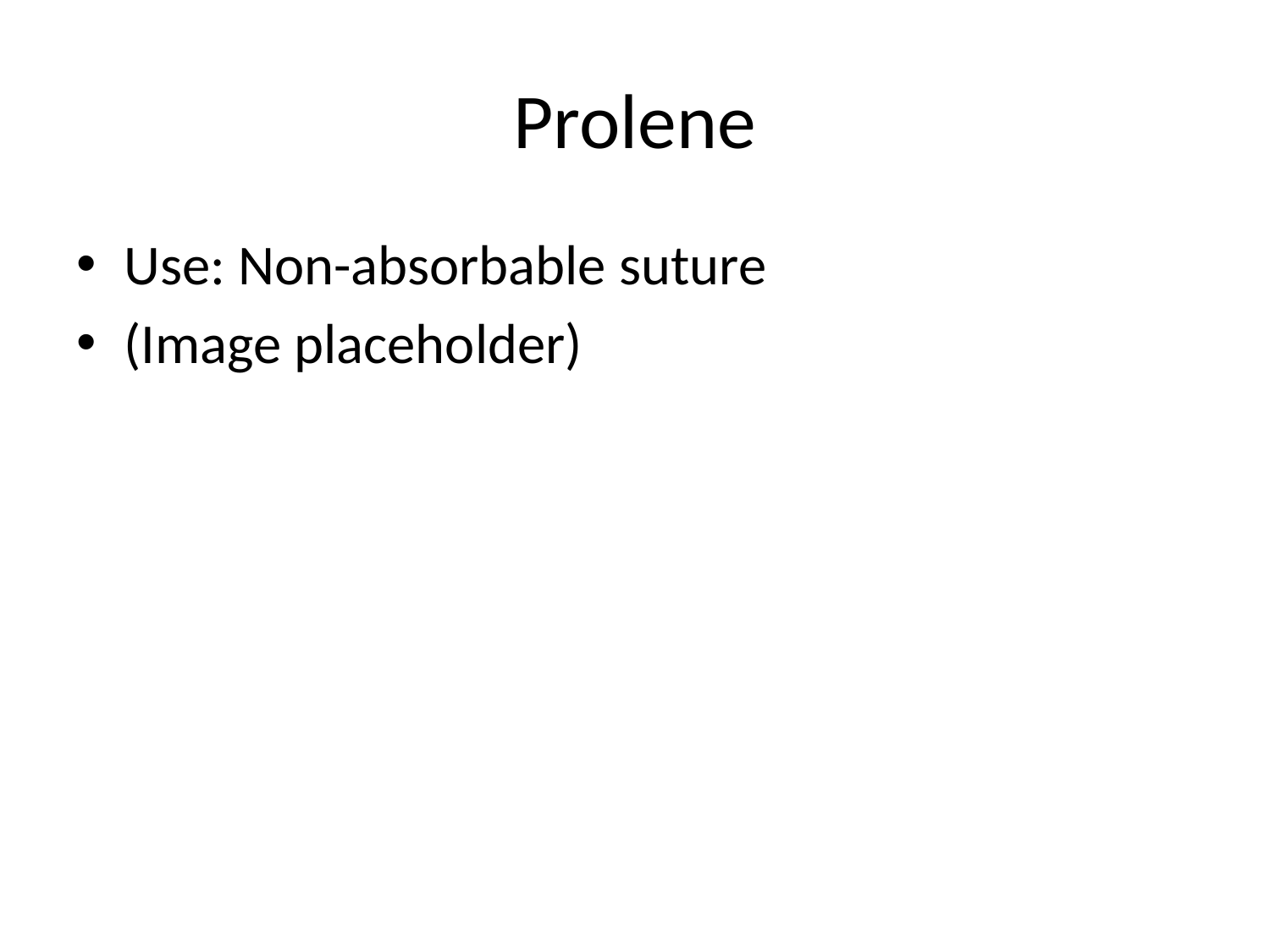

# Prolene
Use: Non-absorbable suture
(Image placeholder)